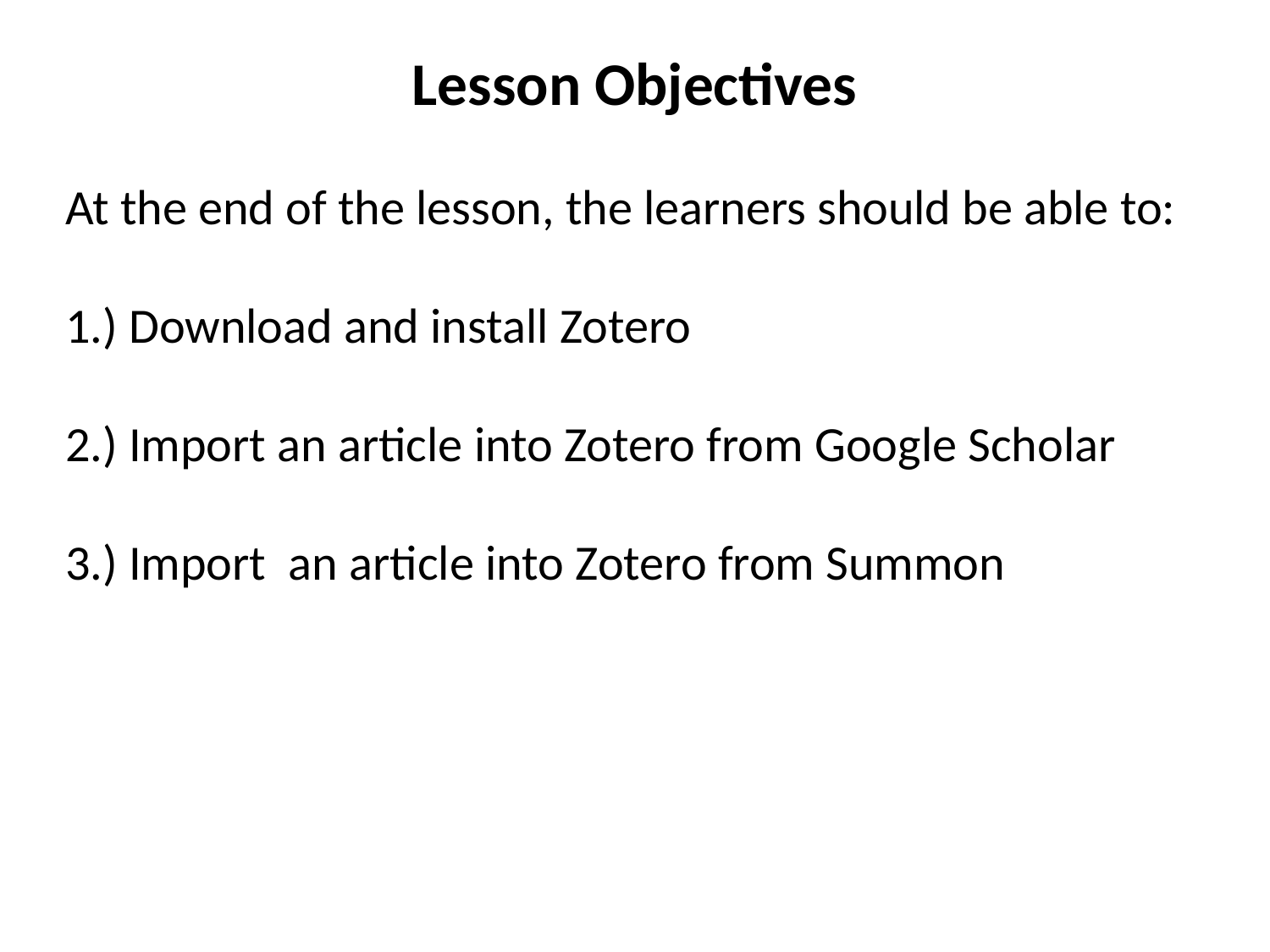

# Lesson Objectives
At the end of the lesson, the learners should be able to:

1.) Download and install Zotero

2.) Import an article into Zotero from Google Scholar

3.) Import  an article into Zotero from Summon